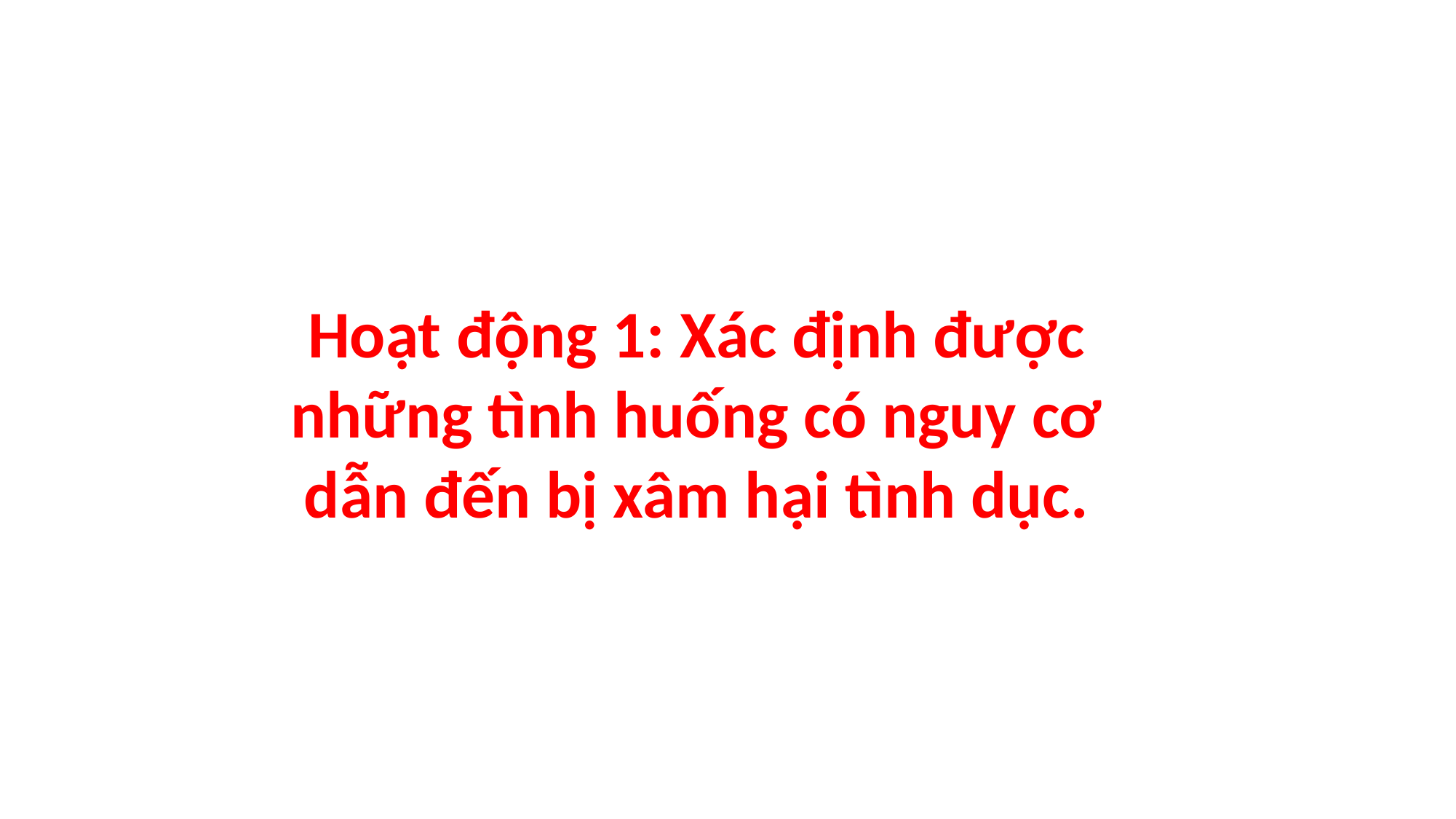

Hoạt động 1: Xác định được những tình huống có nguy cơ dẫn đến bị xâm hại tình dục.